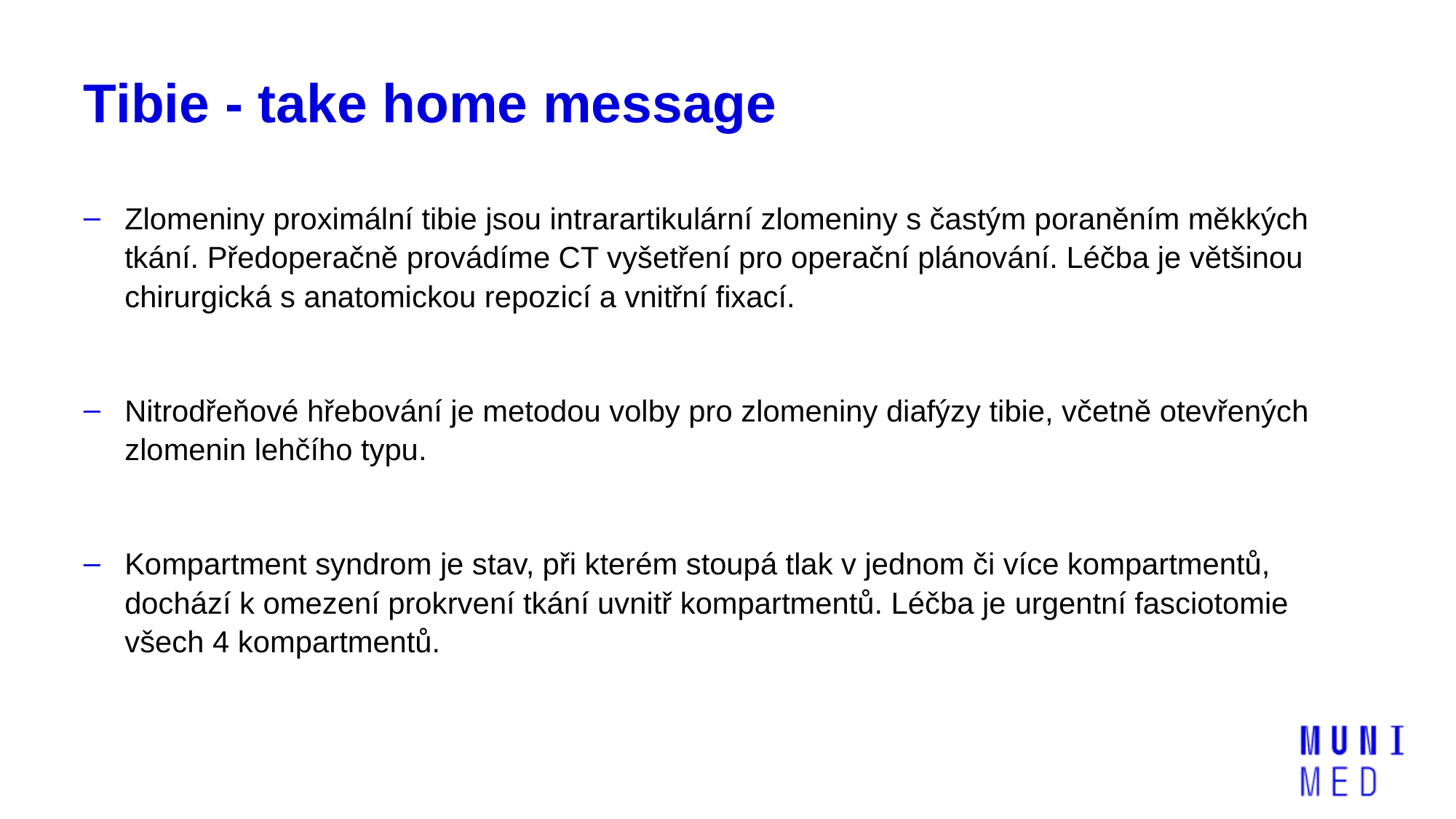

# Tibie - take home message
Zlomeniny proximální tibie jsou intrarartikulární zlomeniny s častým poraněním měkkých tkání. Předoperačně provádíme CT vyšetření pro operační plánování. Léčba je většinou chirurgická s anatomickou repozicí a vnitřní fixací.

Nitrodřeňové hřebování je metodou volby pro zlomeniny diafýzy tibie, včetně otevřených zlomenin lehčího typu.

Kompartment syndrom je stav, při kterém stoupá tlak v jednom či více kompartmentů, dochází k omezení prokrvení tkání uvnitř kompartmentů. Léčba je urgentní fasciotomie všech 4 kompartmentů.